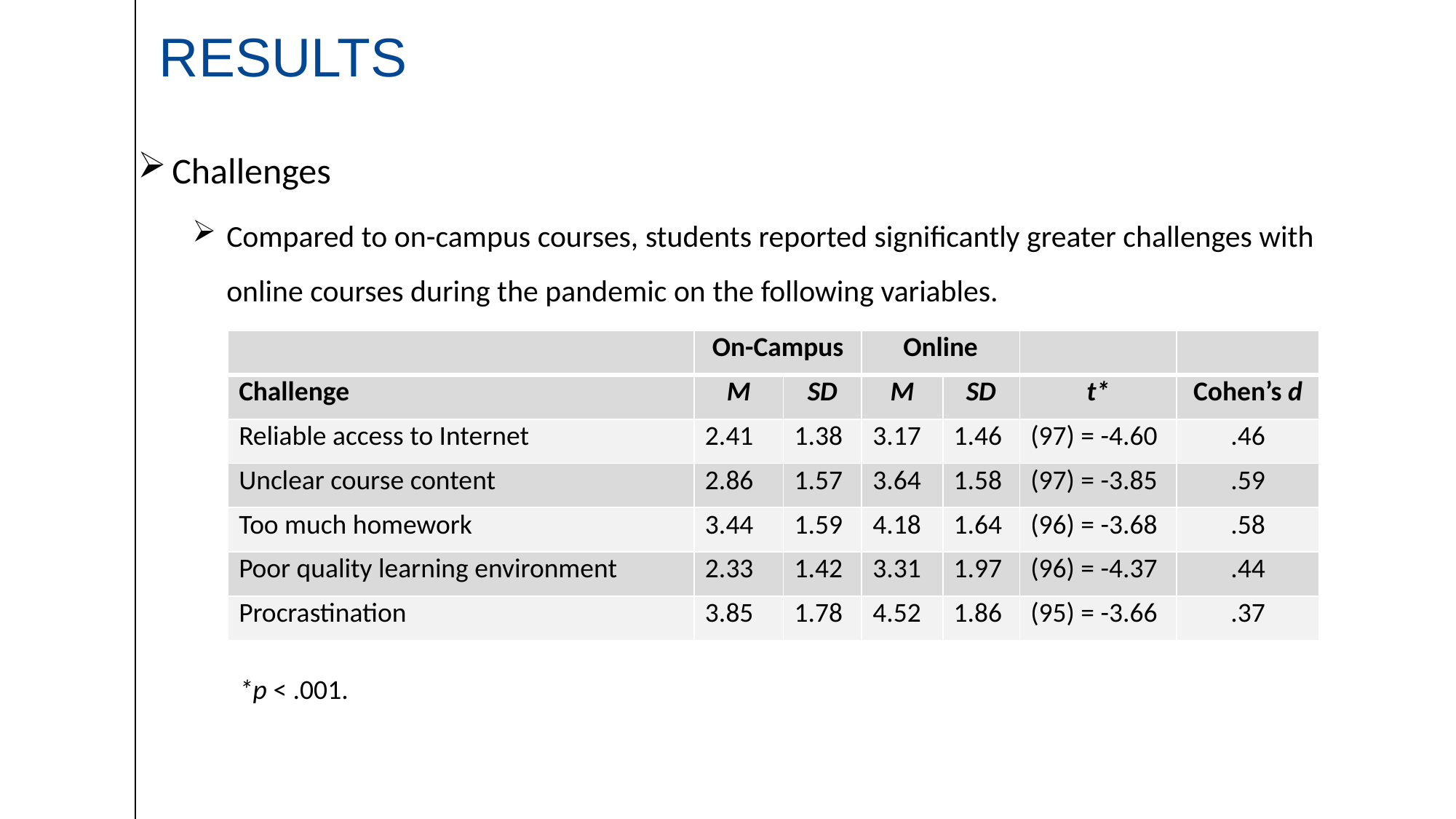

# Results
Challenges
Compared to on-campus courses, students reported significantly greater challenges with online courses during the pandemic on the following variables.

|  | On-Campus |  | Online |  |  |  |
| --- | --- | --- | --- | --- | --- | --- |
| Challenge | M | SD | M | SD | t\* | Cohen’s d |
| Reliable access to Internet | 2.41 | 1.38 | 3.17 | 1.46 | (97) = -4.60 | .46 |
| Unclear course content | 2.86 | 1.57 | 3.64 | 1.58 | (97) = -3.85 | .59 |
| Too much homework | 3.44 | 1.59 | 4.18 | 1.64 | (96) = -3.68 | .58 |
| Poor quality learning environment | 2.33 | 1.42 | 3.31 | 1.97 | (96) = -4.37 | .44 |
| Procrastination | 3.85 | 1.78 | 4.52 | 1.86 | (95) = -3.66 | .37 |
*p < .001.